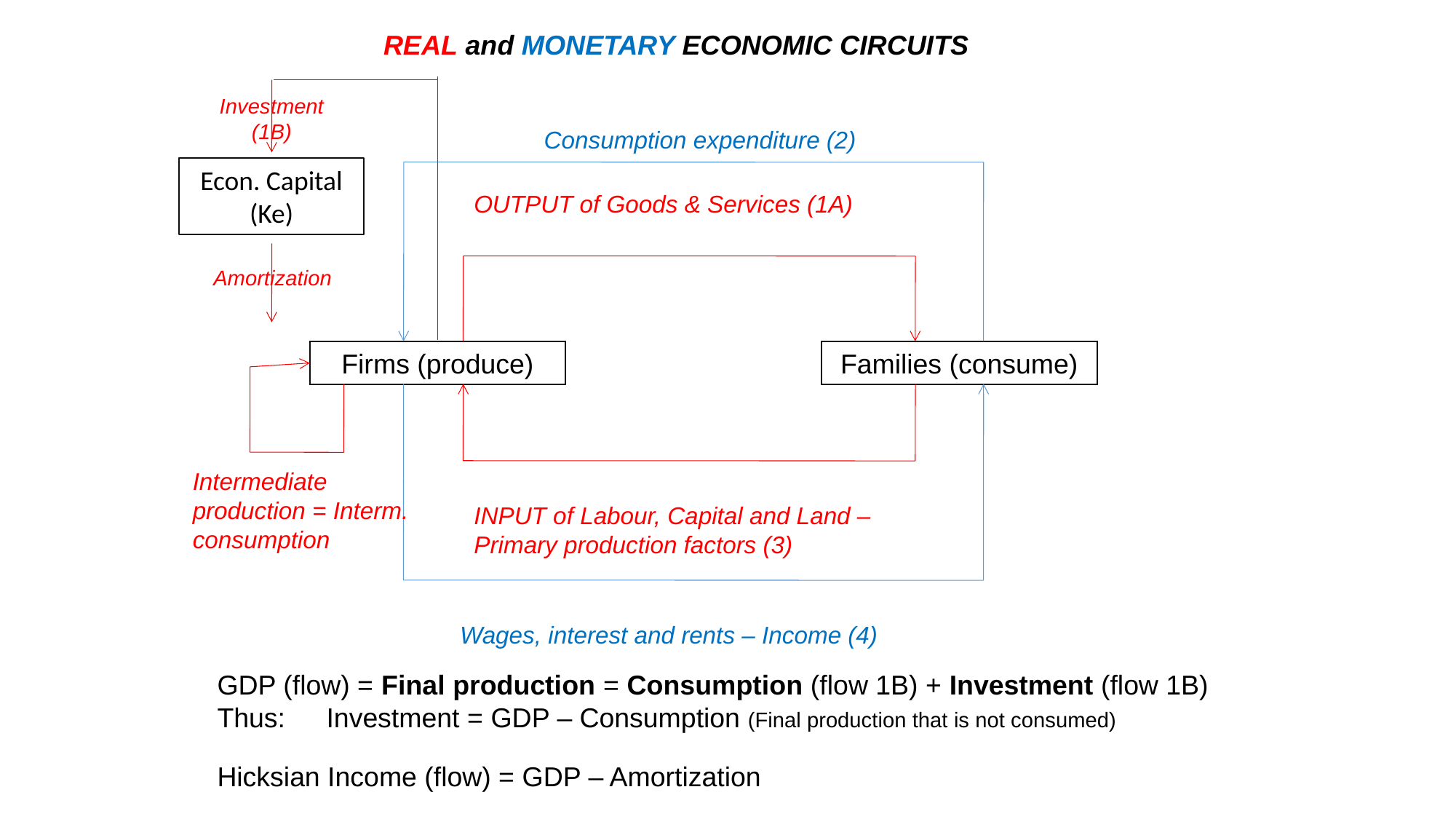

REAL and MONETARY ECONOMIC CIRCUITS
Investment (1B)
Consumption expenditure (2)
Econ. Capital (Ke)
OUTPUT of Goods & Services (1A)
Amortization
Firms (produce)
Families (consume)
Intermediate production = Interm. consumption
INPUT of Labour, Capital and Land – Primary production factors (3)
Wages, interest and rents – Income (4)
GDP (flow) = Final production = Consumption (flow 1B) + Investment (flow 1B)
Thus: 	Investment = GDP – Consumption (Final production that is not consumed)

Hicksian Income (flow) = GDP – Amortization